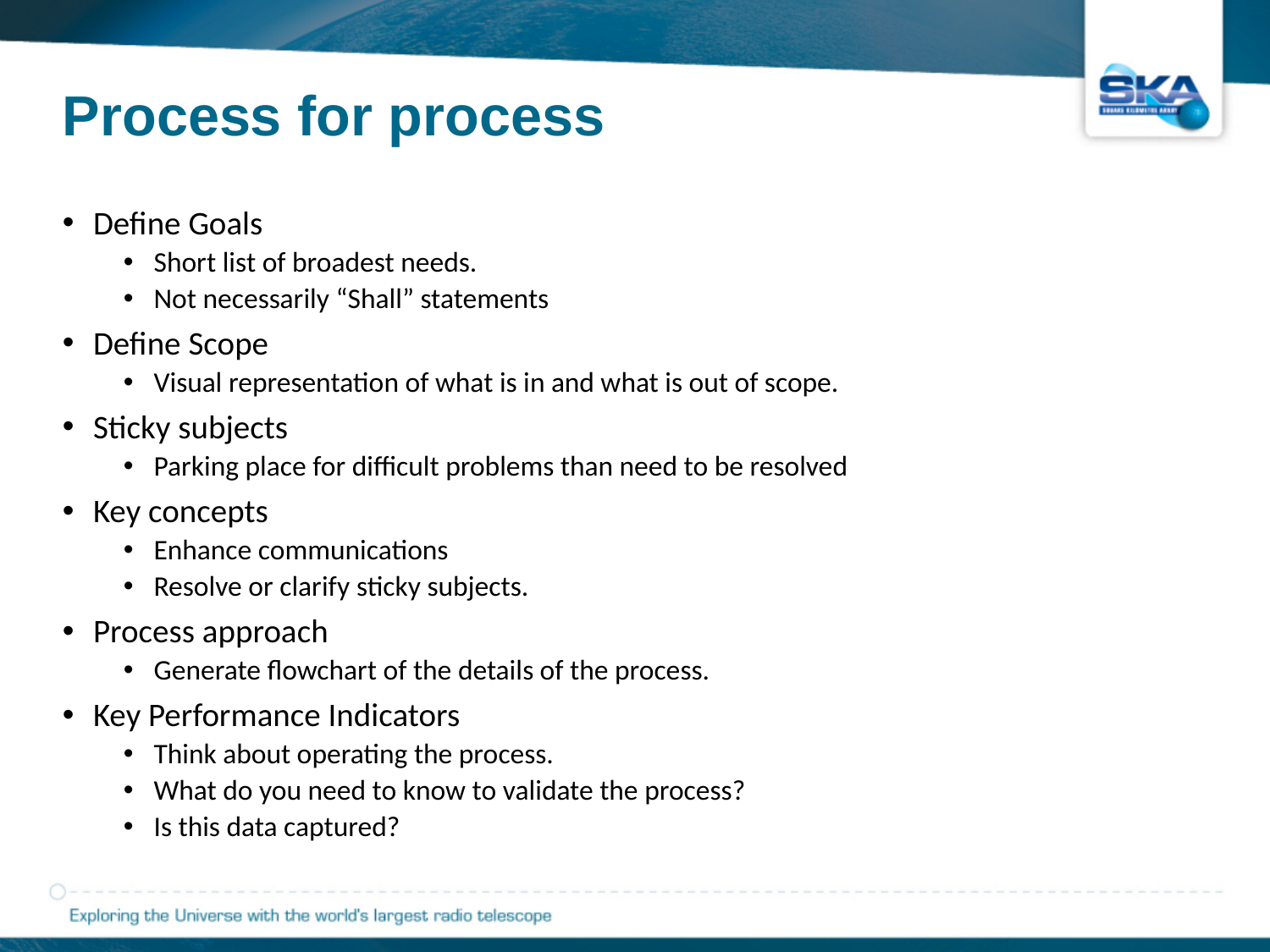

# Process for process
Define Goals
Short list of broadest needs.
Not necessarily “Shall” statements
Define Scope
Visual representation of what is in and what is out of scope.
Sticky subjects
Parking place for difficult problems than need to be resolved
Key concepts
Enhance communications
Resolve or clarify sticky subjects.
Process approach
Generate flowchart of the details of the process.
Key Performance Indicators
Think about operating the process.
What do you need to know to validate the process?
Is this data captured?